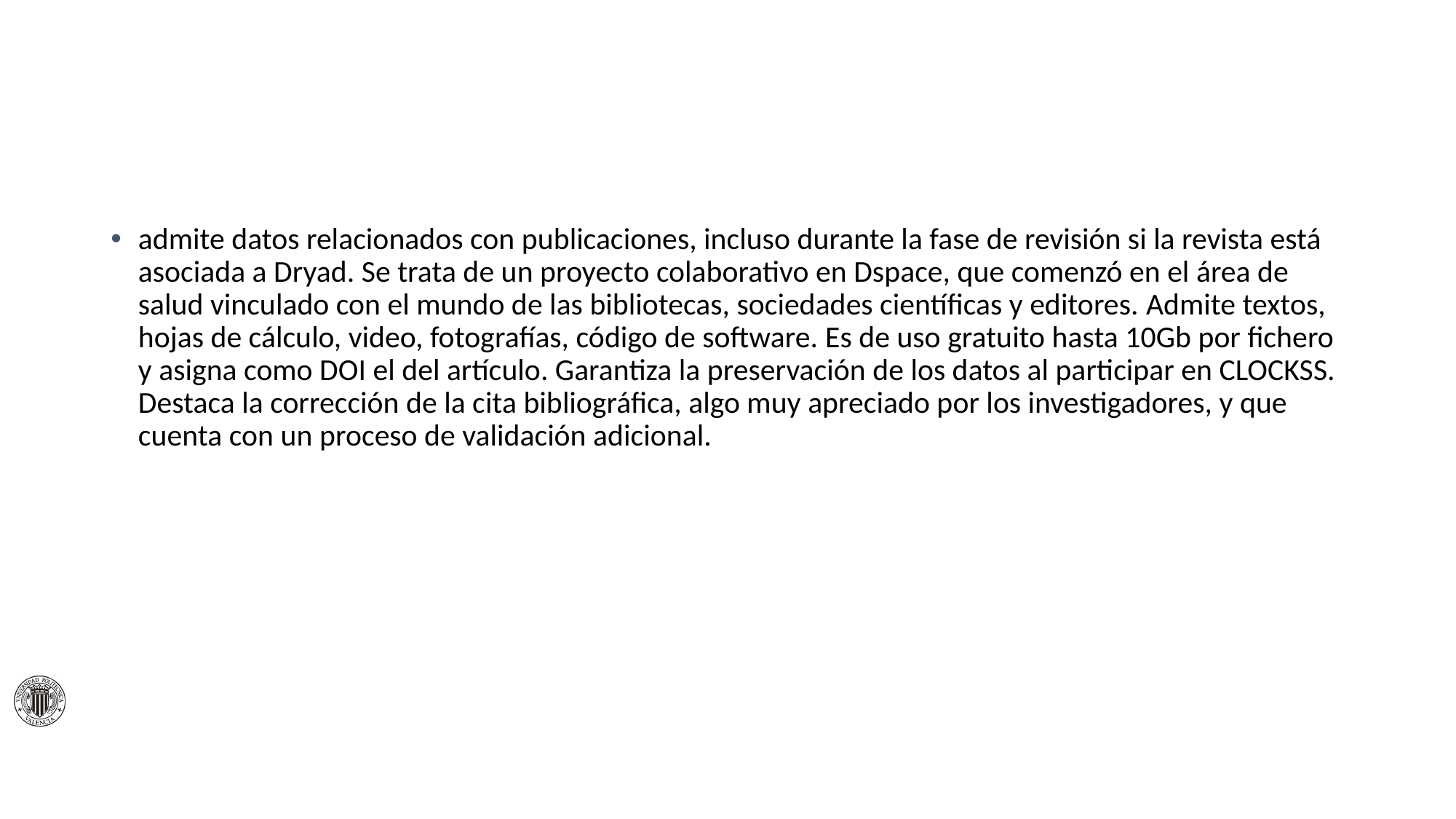

#
admite datos relacionados con publicaciones, incluso durante la fase de revisión si la revista está asociada a Dryad. Se trata de un proyecto colaborativo en Dspace, que comenzó en el área de salud vinculado con el mundo de las bibliotecas, sociedades científicas y editores. Admite textos, hojas de cálculo, video, fotografías, código de software. Es de uso gratuito hasta 10Gb por fichero y asigna como DOI el del artículo. Garantiza la preservación de los datos al participar en CLOCKSS. Destaca la corrección de la cita bibliográfica, algo muy apreciado por los investigadores, y que cuenta con un proceso de validación adicional.